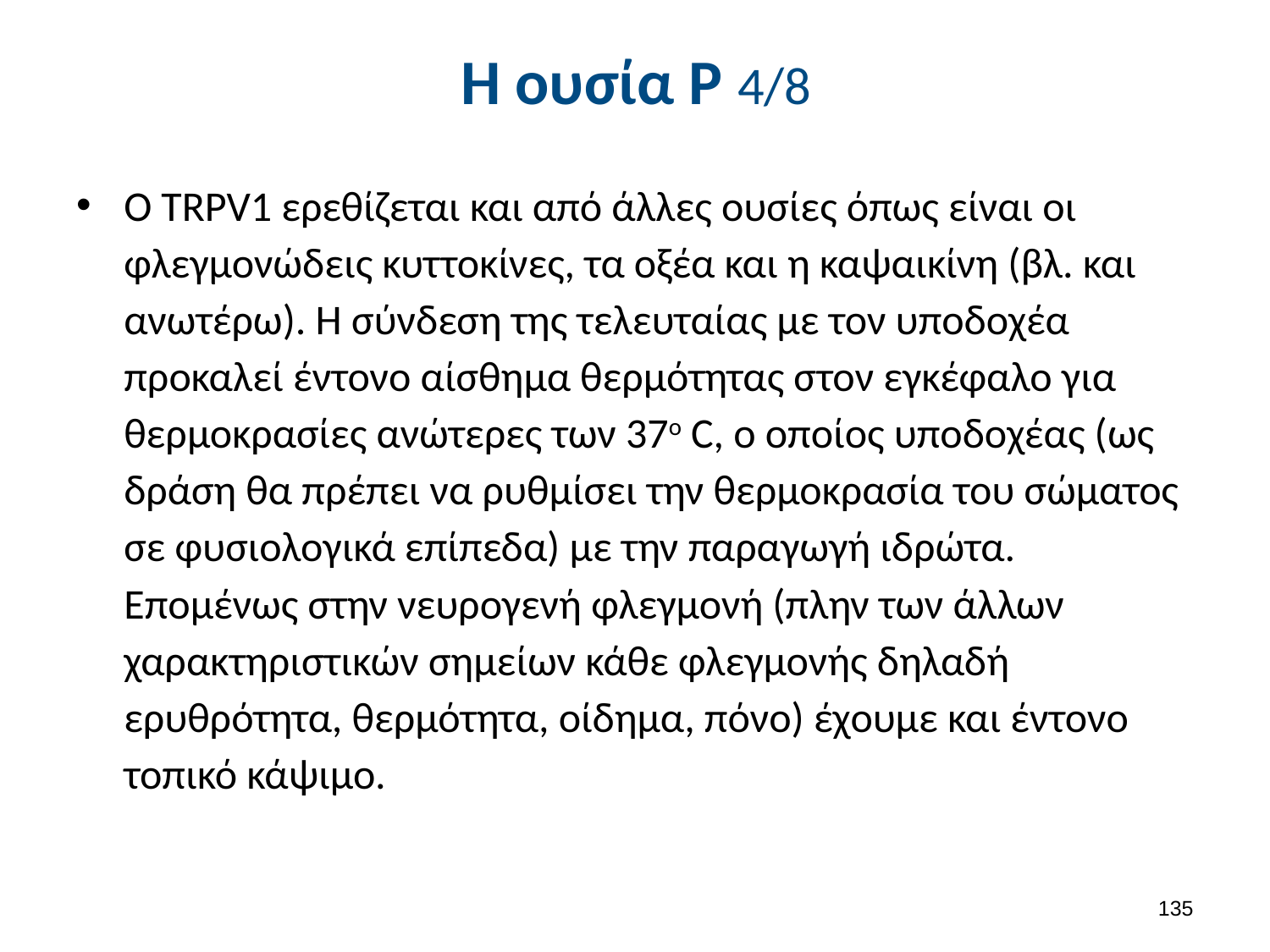

# Η ουσία Ρ 4/8
Ο TRPV1 ερεθίζεται και από άλλες ουσίες όπως είναι οι φλεγμονώδεις κυττοκίνες, τα οξέα και η καψαικίνη (βλ. και ανωτέρω). Η σύνδεση της τελευταίας με τον υποδοχέα προκαλεί έντονο αίσθημα θερμότητας στον εγκέφαλο για θερμοκρασίες ανώτερες των 37ο C, ο οποίος υποδοχέας (ως δράση θα πρέπει να ρυθμίσει την θερμοκρασία του σώματος σε φυσιολογικά επίπεδα) με την παραγωγή ιδρώτα. Επομένως στην νευρογενή φλεγμονή (πλην των άλλων χαρακτηριστικών σημείων κάθε φλεγμονής δηλαδή ερυθρότητα, θερμότητα, οίδημα, πόνο) έχουμε και έντονο τοπικό κάψιμο.
135